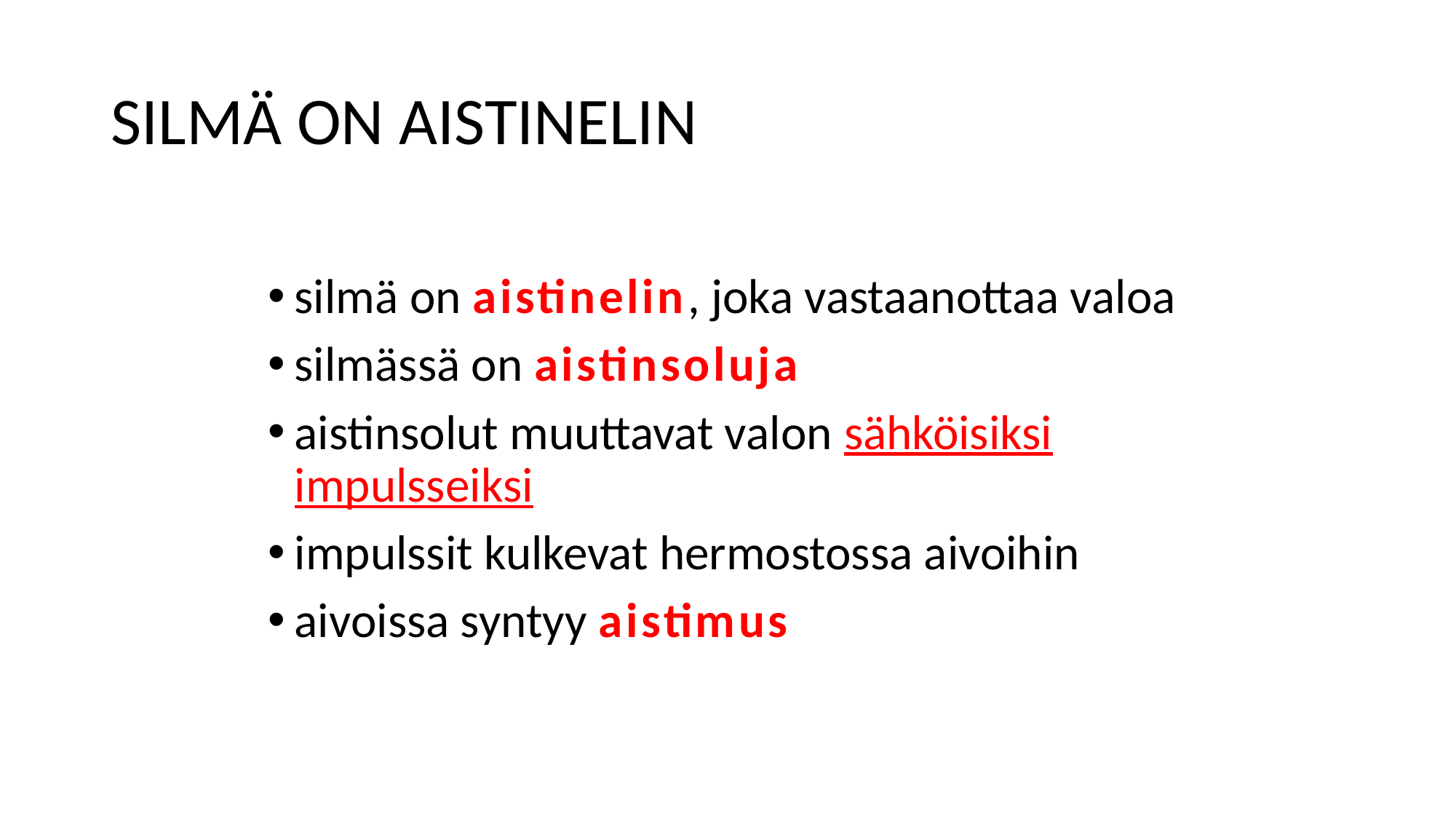

# SILMÄ ON AISTINELIN
silmä on aistinelin, joka vastaanottaa valoa
silmässä on aistinsoluja
aistinsolut muuttavat valon sähköisiksi impulsseiksi
impulssit kulkevat hermostossa aivoihin
aivoissa syntyy aistimus